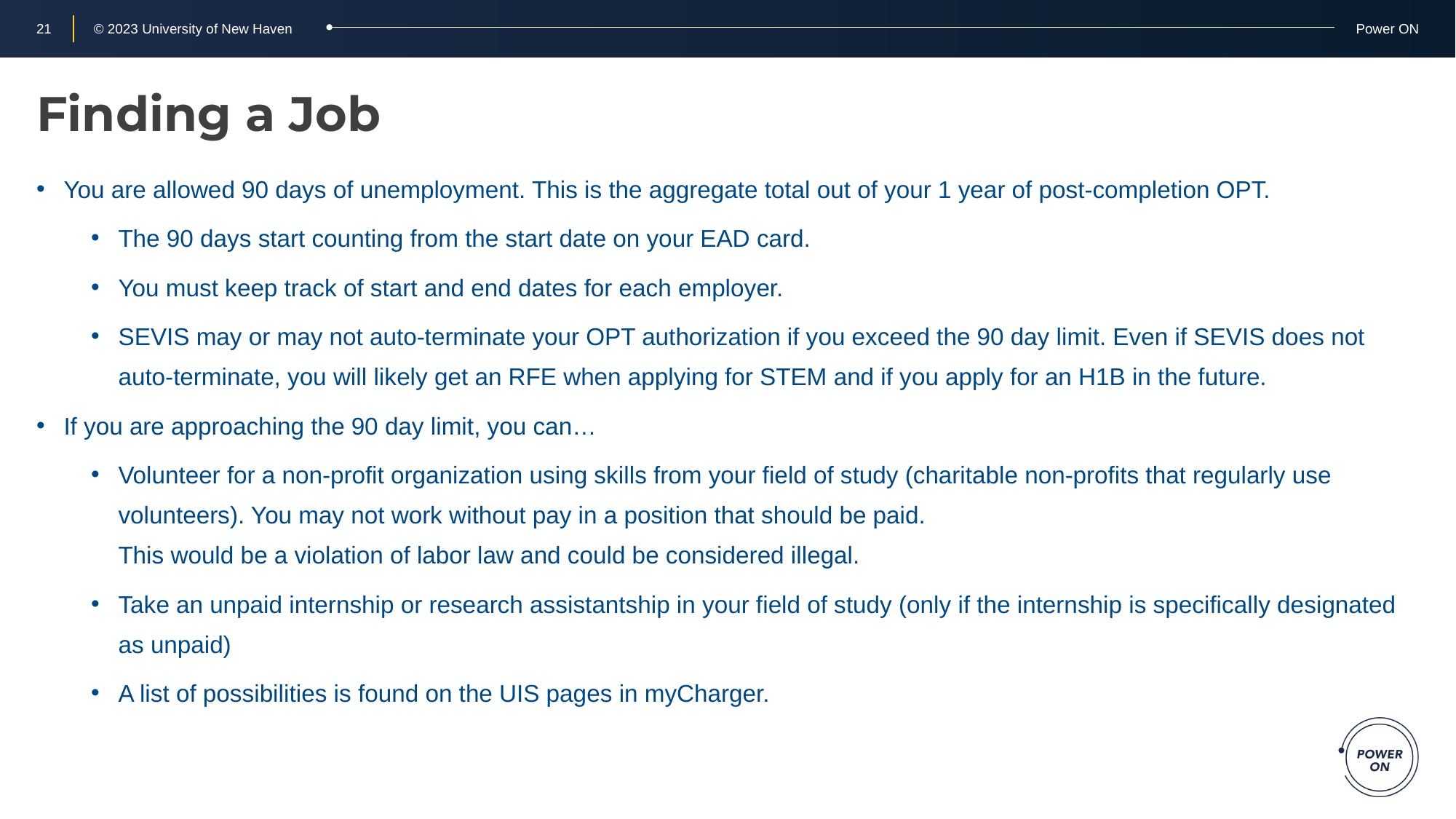

# Finding a Job
You are allowed 90 days of unemployment. This is the aggregate total out of your 1 year of post-completion OPT.
The 90 days start counting from the start date on your EAD card.
You must keep track of start and end dates for each employer.
SEVIS may or may not auto-terminate your OPT authorization if you exceed the 90 day limit. Even if SEVIS does not auto-terminate, you will likely get an RFE when applying for STEM and if you apply for an H1B in the future.
If you are approaching the 90 day limit, you can…
Volunteer for a non-profit organization using skills from your field of study (charitable non-profits that regularly use volunteers). You may not work without pay in a position that should be paid.
This would be a violation of labor law and could be considered illegal.
Take an unpaid internship or research assistantship in your field of study (only if the internship is specifically designated as unpaid)
A list of possibilities is found on the UIS pages in myCharger.